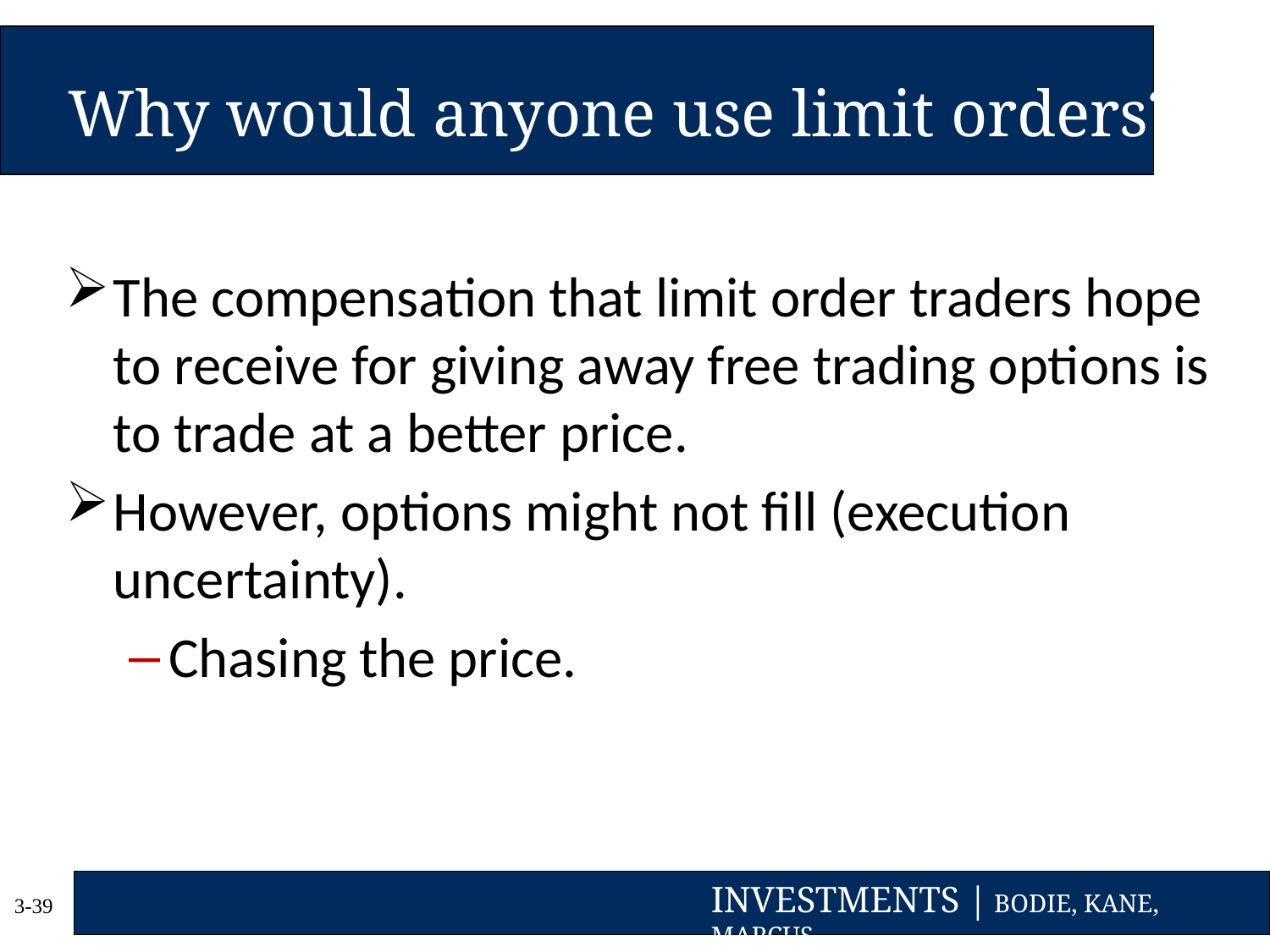

# Why would anyone use limit orders?
The compensation that limit order traders hope to receive for giving away free trading options is to trade at a better price.
However, options might not fill (execution uncertainty).
Chasing the price.